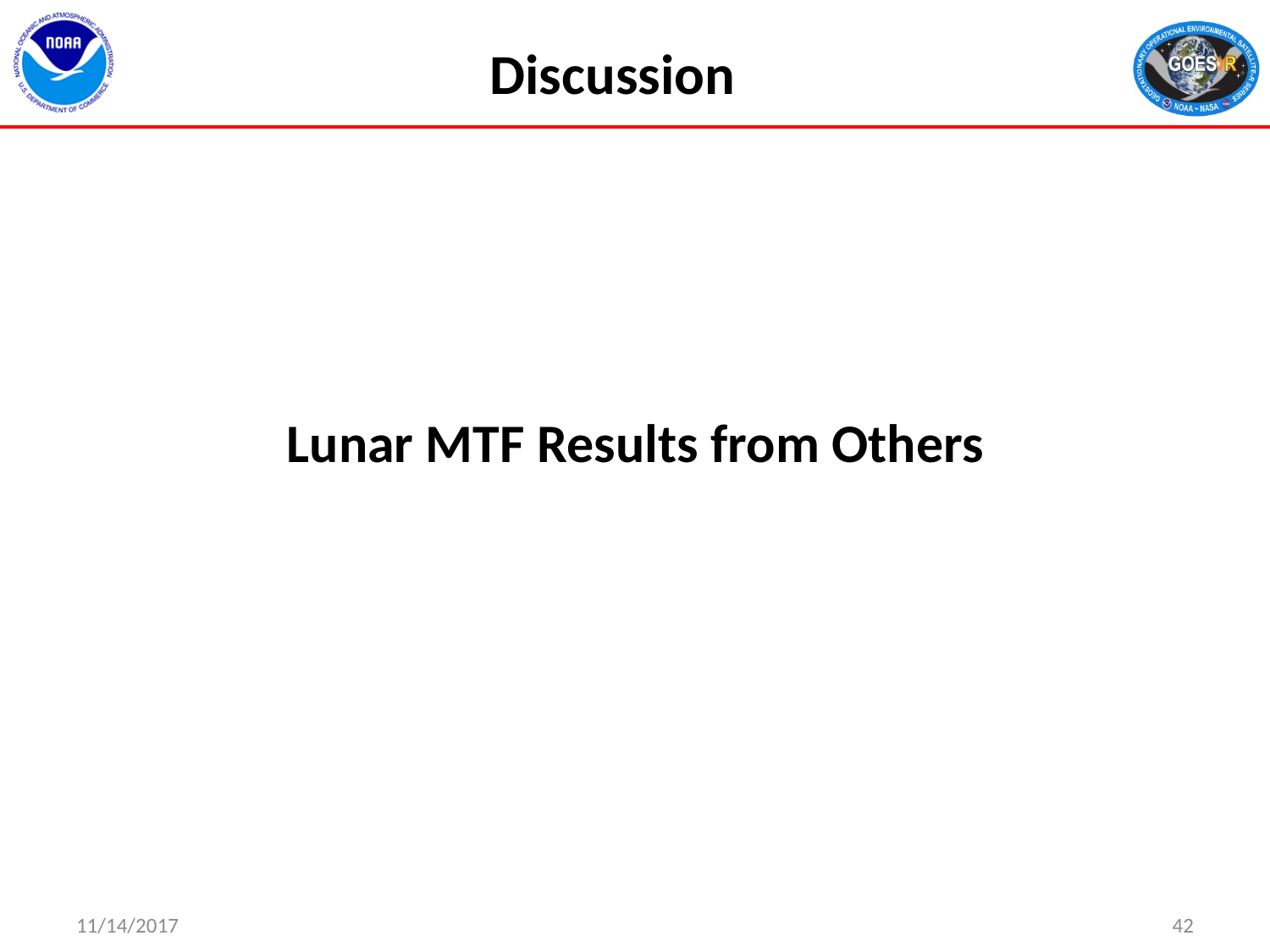

Discussion
# Lunar MTF Results from Others
11/14/2017
42